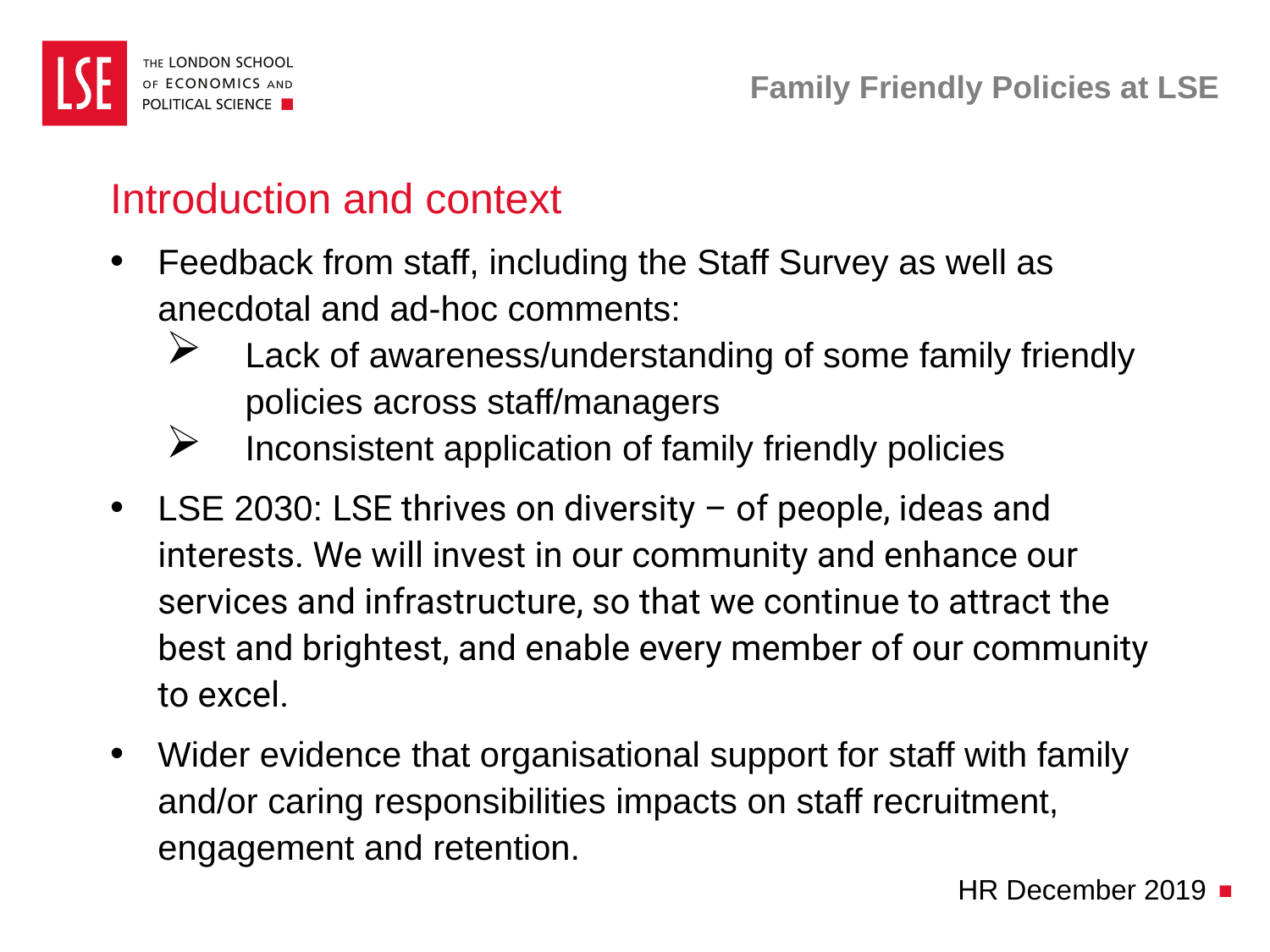

# Family Friendly Policies at LSE
Introduction and context
Feedback from staff, including the Staff Survey as well as anecdotal and ad-hoc comments:
Lack of awareness/understanding of some family friendly policies across staff/managers
Inconsistent application of family friendly policies
LSE 2030: LSE thrives on diversity – of people, ideas and interests. We will invest in our community and enhance our services and infrastructure, so that we continue to attract the best and brightest, and enable every member of our community to excel.
Wider evidence that organisational support for staff with family and/or caring responsibilities impacts on staff recruitment, engagement and retention.

HR December 2019